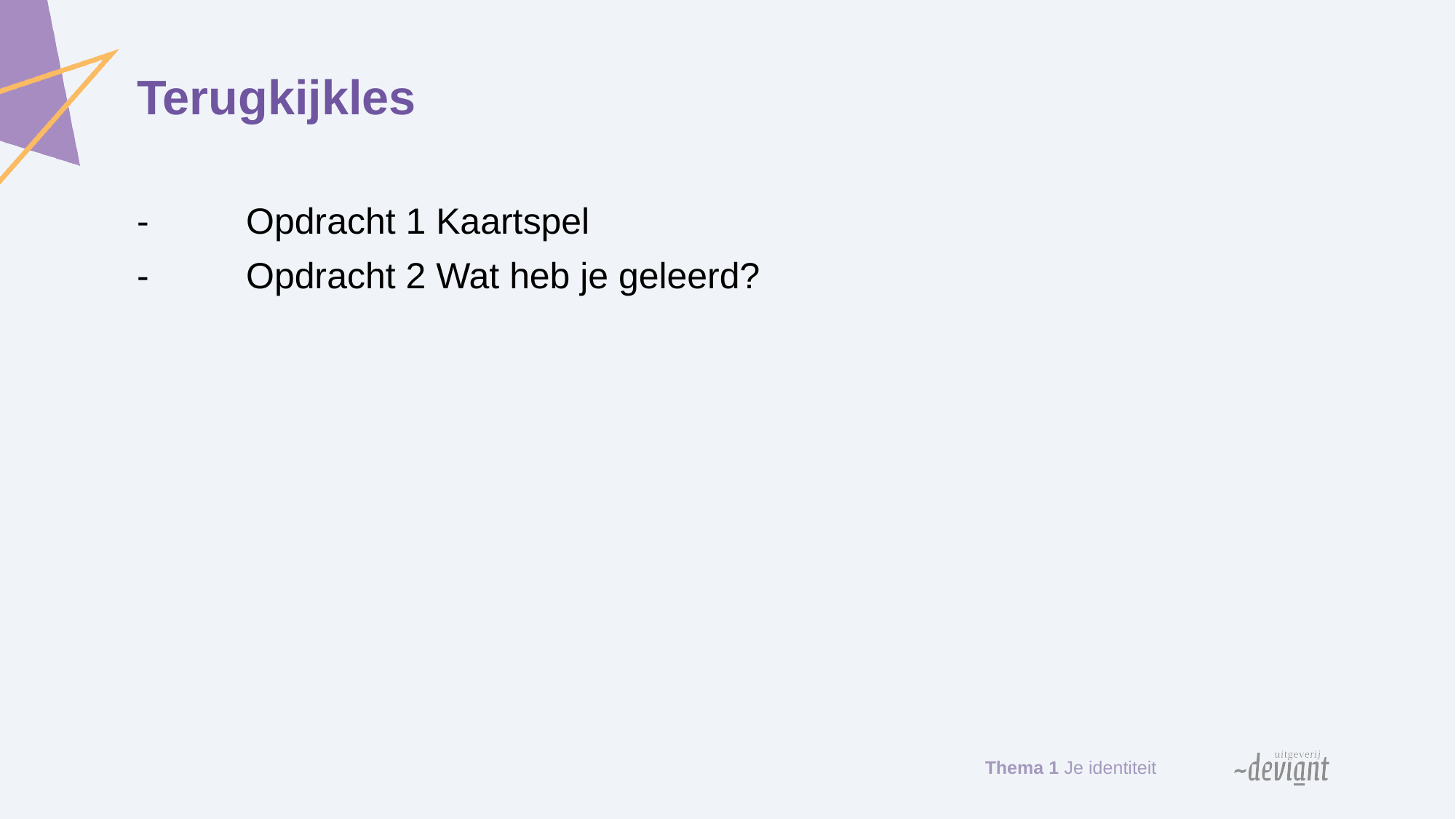

# Terugkijkles
-	Opdracht 1 Kaartspel
-	Opdracht 2 Wat heb je geleerd?